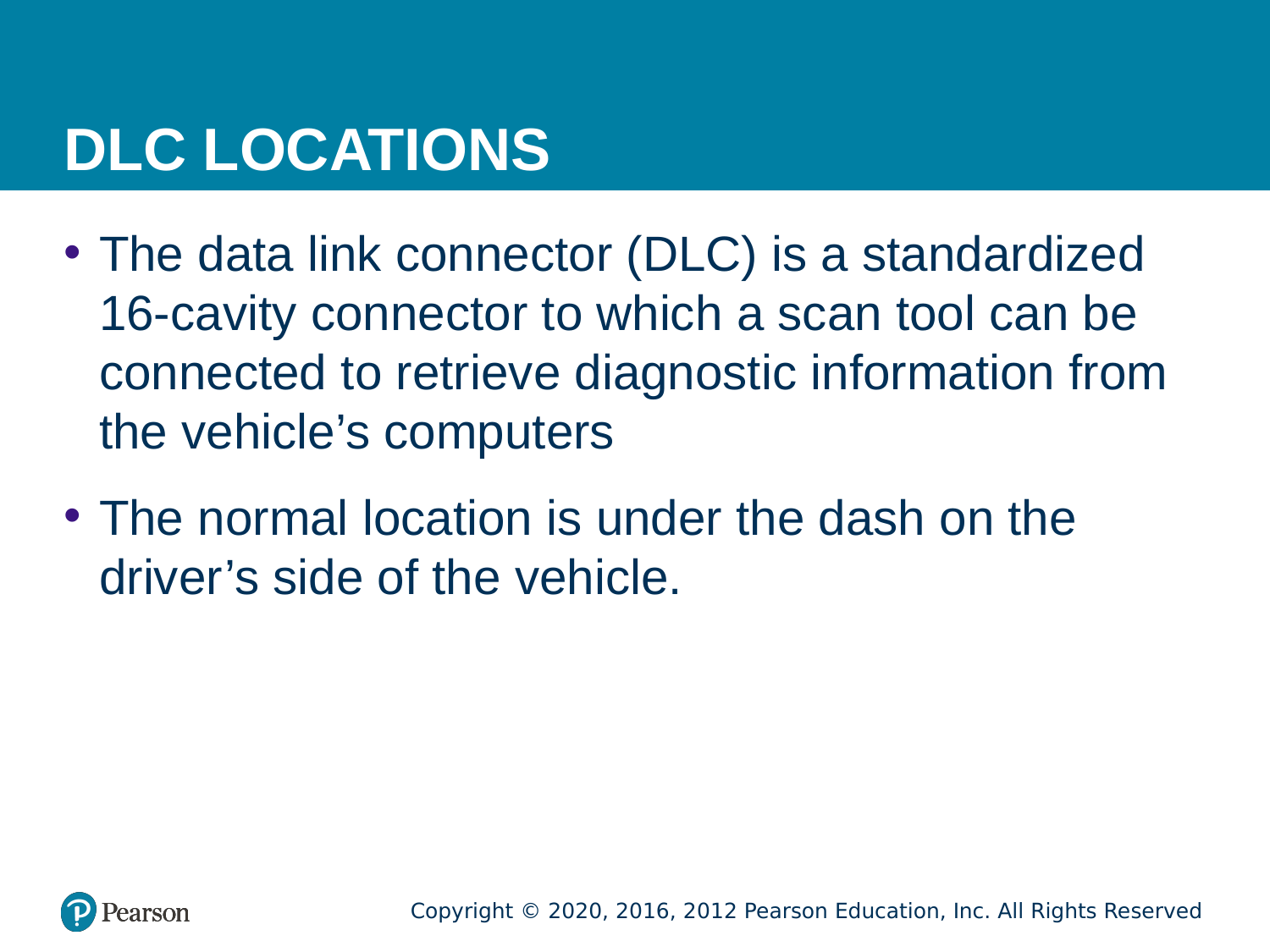

# DLC LOCATIONS
The data link connector (DLC) is a standardized 16-cavity connector to which a scan tool can be connected to retrieve diagnostic information from the vehicle’s computers
The normal location is under the dash on the driver’s side of the vehicle.